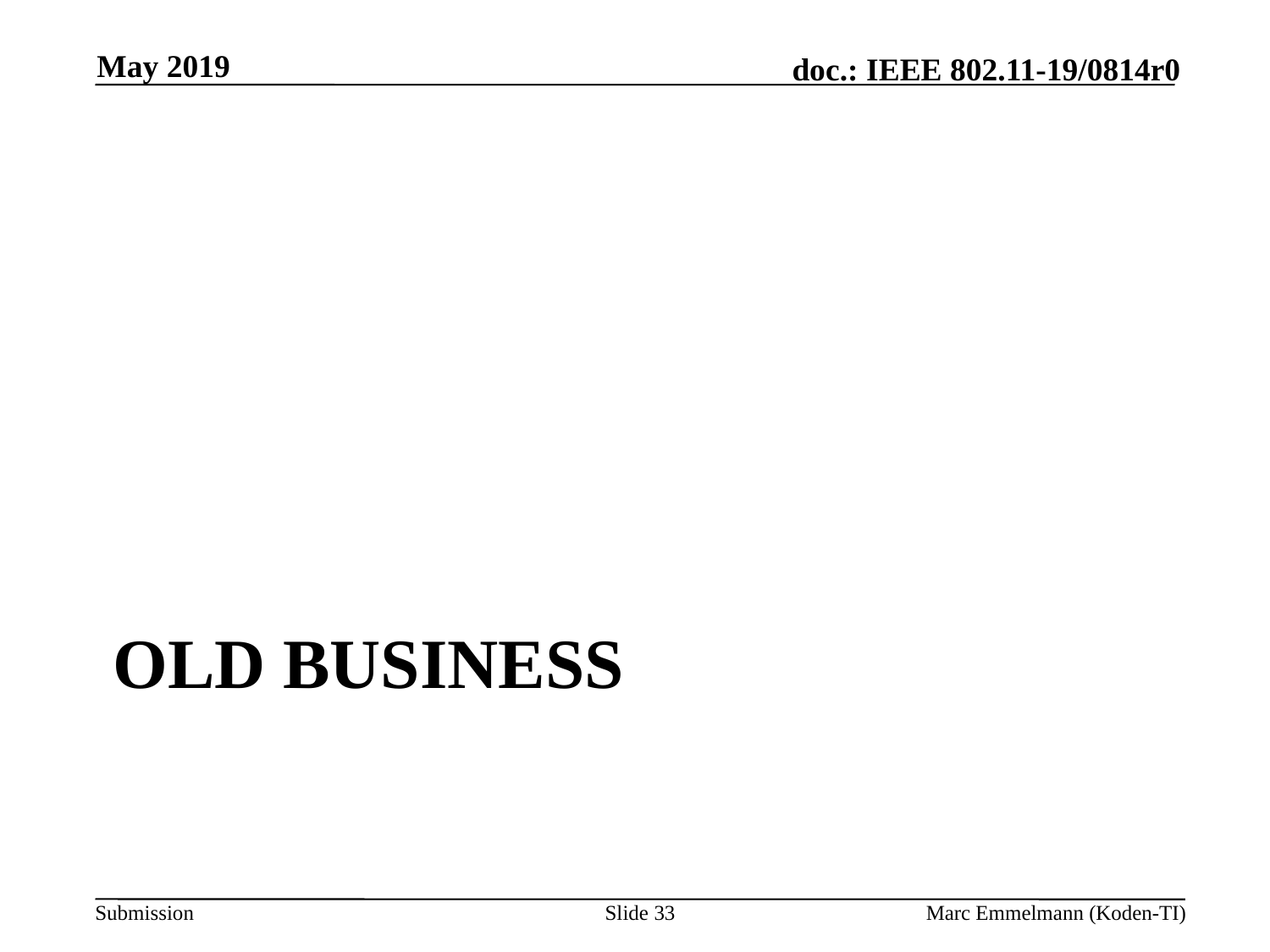

May 2019

# Old Business
Slide 33
Marc Emmelmann (Koden-TI)